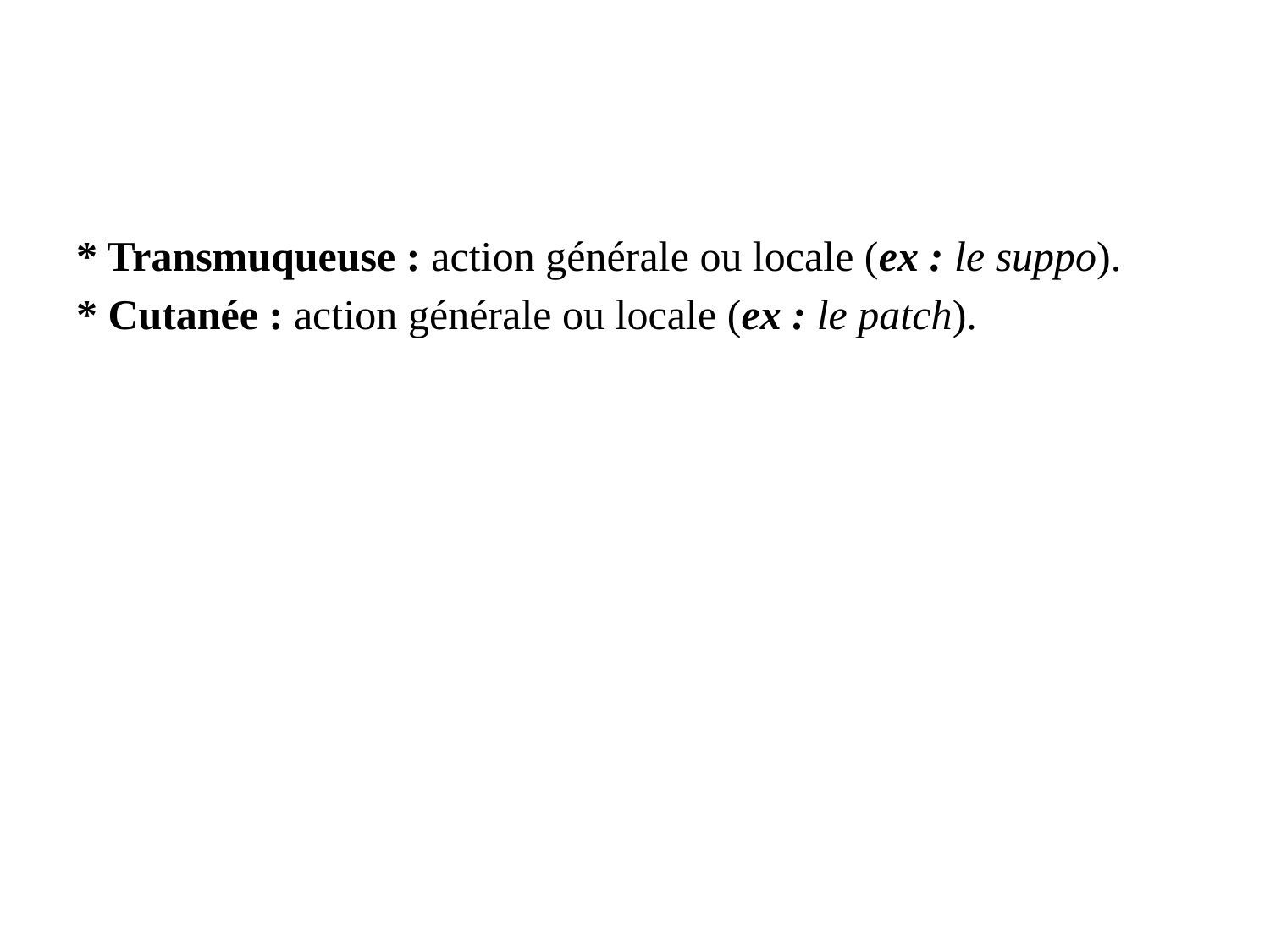

* Transmuqueuse : action générale ou locale (ex : le suppo).
* Cutanée : action générale ou locale (ex : le patch).